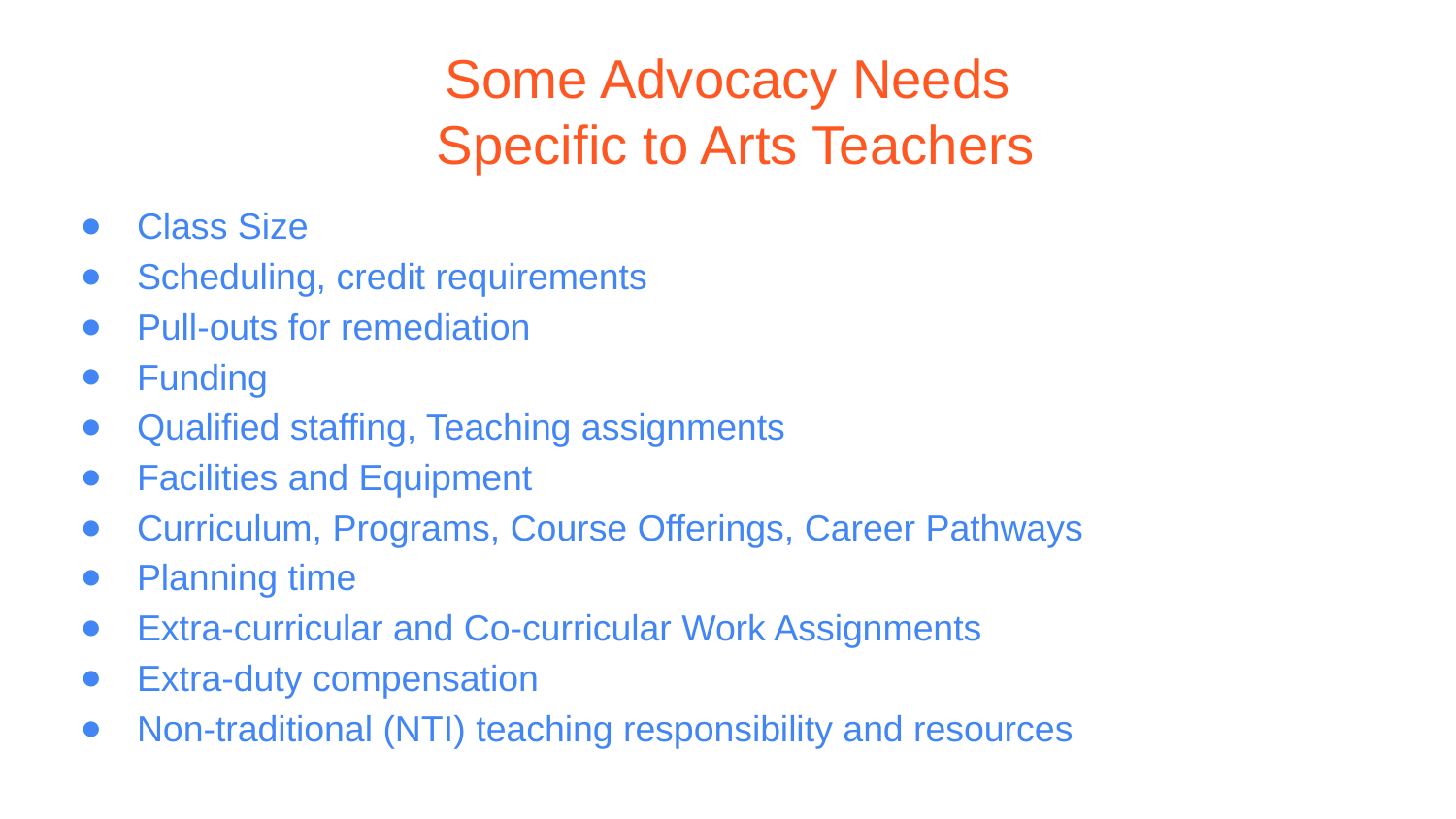

# Some Advocacy Needs
Specific to Arts Teachers
Class Size
Scheduling, credit requirements
Pull-outs for remediation
Funding
Qualified staffing, Teaching assignments
Facilities and Equipment
Curriculum, Programs, Course Offerings, Career Pathways
Planning time
Extra-curricular and Co-curricular Work Assignments
Extra-duty compensation
Non-traditional (NTI) teaching responsibility and resources